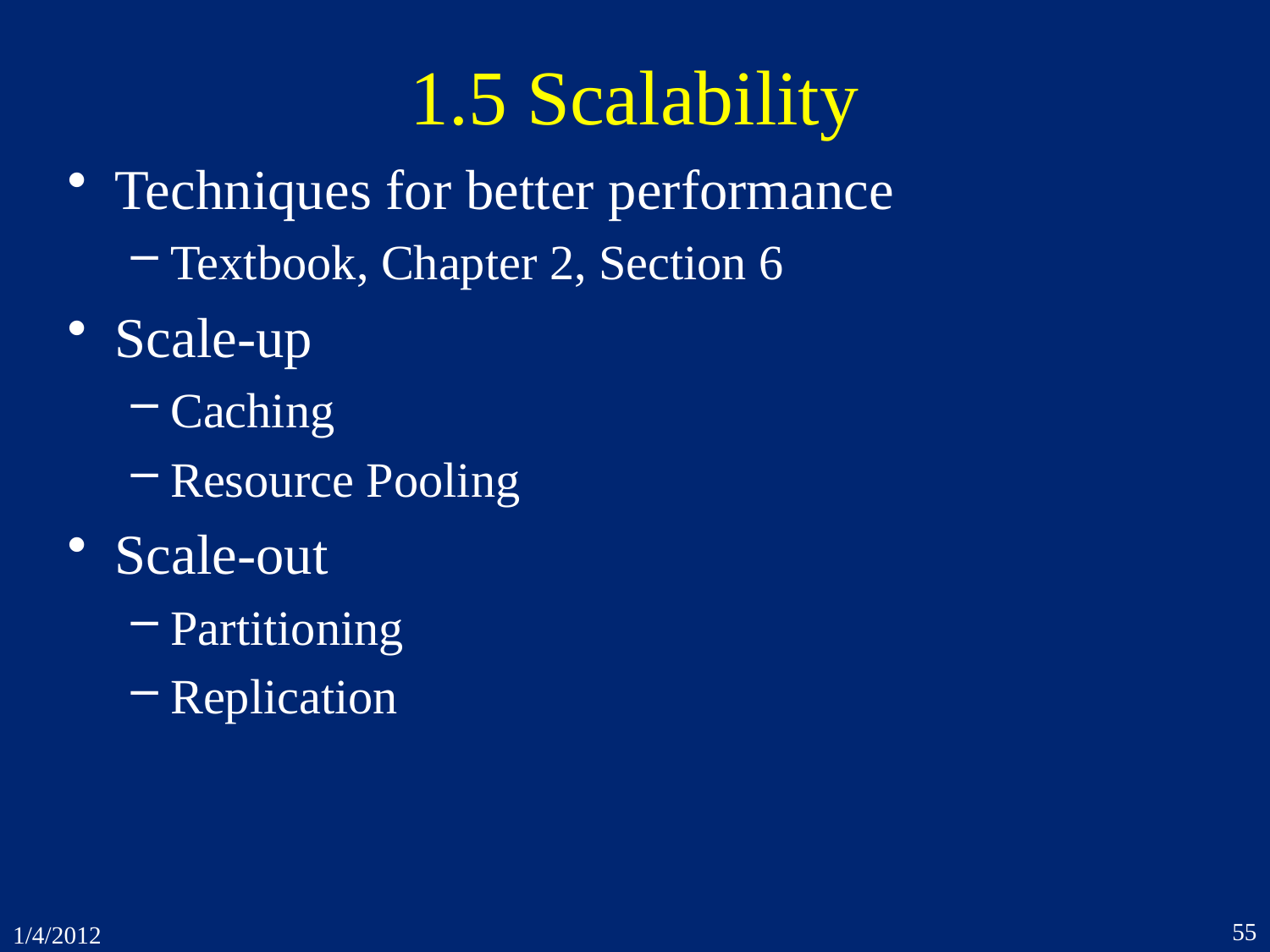

# 1.5 Scalability
Techniques for better performance
Textbook, Chapter 2, Section 6
Scale-up
Caching
Resource Pooling
Scale-out
Partitioning
Replication
55
1/4/2012